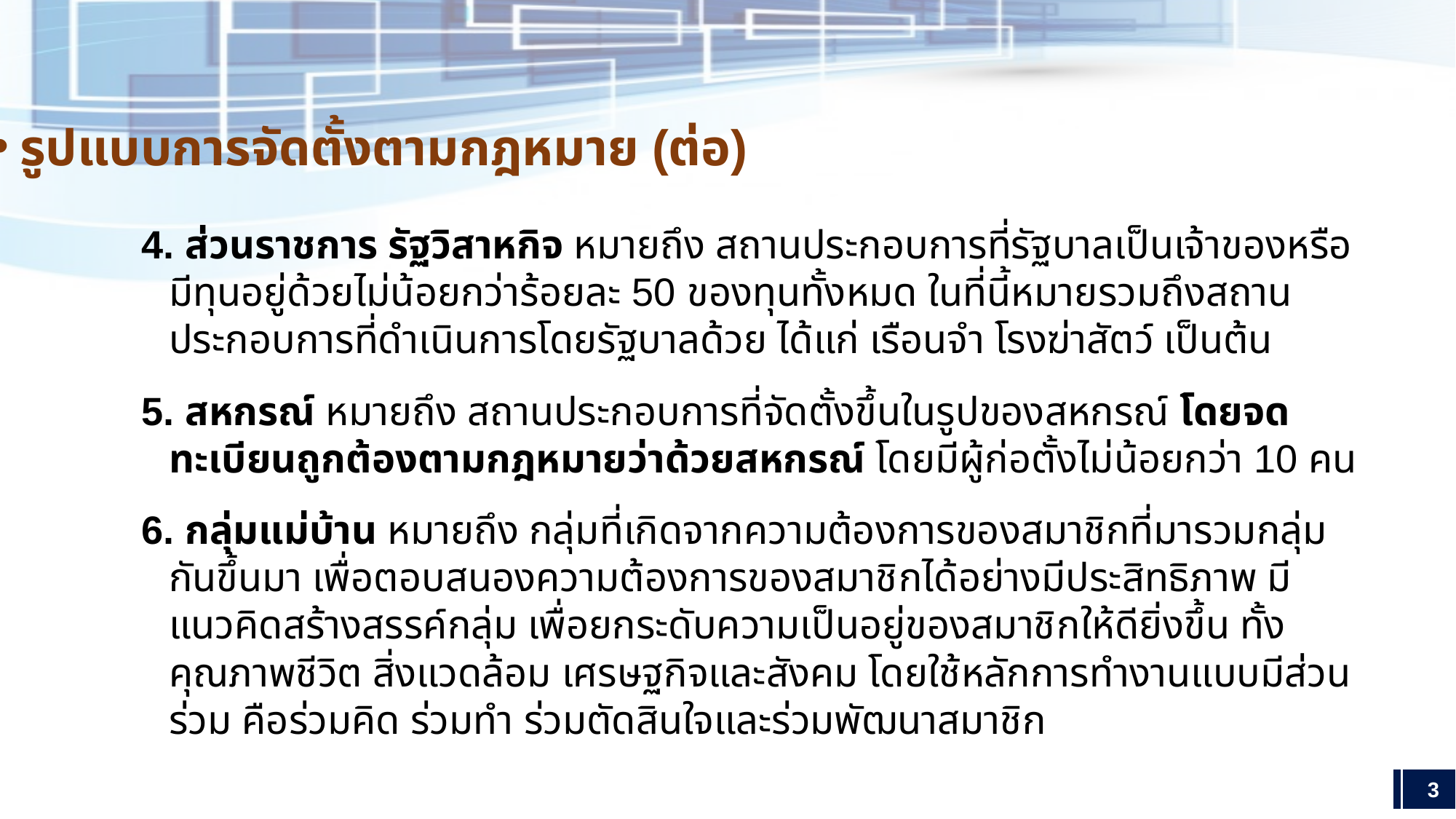

รูปแบบการจัดตั้งตามกฎหมาย (ต่อ)
4. ส่วนราชการ รัฐวิสาหกิจ หมายถึง สถานประกอบการที่รัฐบาลเป็นเจ้าของหรือมีทุนอยู่ด้วยไม่น้อยกว่าร้อยละ 50 ของทุนทั้งหมด ในที่นี้หมายรวมถึงสถานประกอบการที่ดำเนินการโดยรัฐบาลด้วย ได้แก่ เรือนจำ โรงฆ่าสัตว์ เป็นต้น
5. สหกรณ์ หมายถึง สถานประกอบการที่จัดตั้งขึ้นในรูปของสหกรณ์ โดยจดทะเบียนถูกต้องตามกฎหมายว่าด้วยสหกรณ์ โดยมีผู้ก่อตั้งไม่น้อยกว่า 10 คน
6. กลุ่มแม่บ้าน หมายถึง กลุ่มที่เกิดจากความต้องการของสมาชิกที่มารวมกลุ่มกันขึ้นมา เพื่อตอบสนองความต้องการของสมาชิกได้อย่างมีประสิทธิภาพ มีแนวคิดสร้างสรรค์กลุ่ม เพื่อยกระดับความเป็นอยู่ของสมาชิกให้ดียิ่งขึ้น ทั้งคุณภาพชีวิต สิ่งแวดล้อม เศรษฐกิจและสังคม โดยใช้หลักการทำงานแบบมีส่วนร่วม คือร่วมคิด ร่วมทำ ร่วมตัดสินใจและร่วมพัฒนาสมาชิก

3